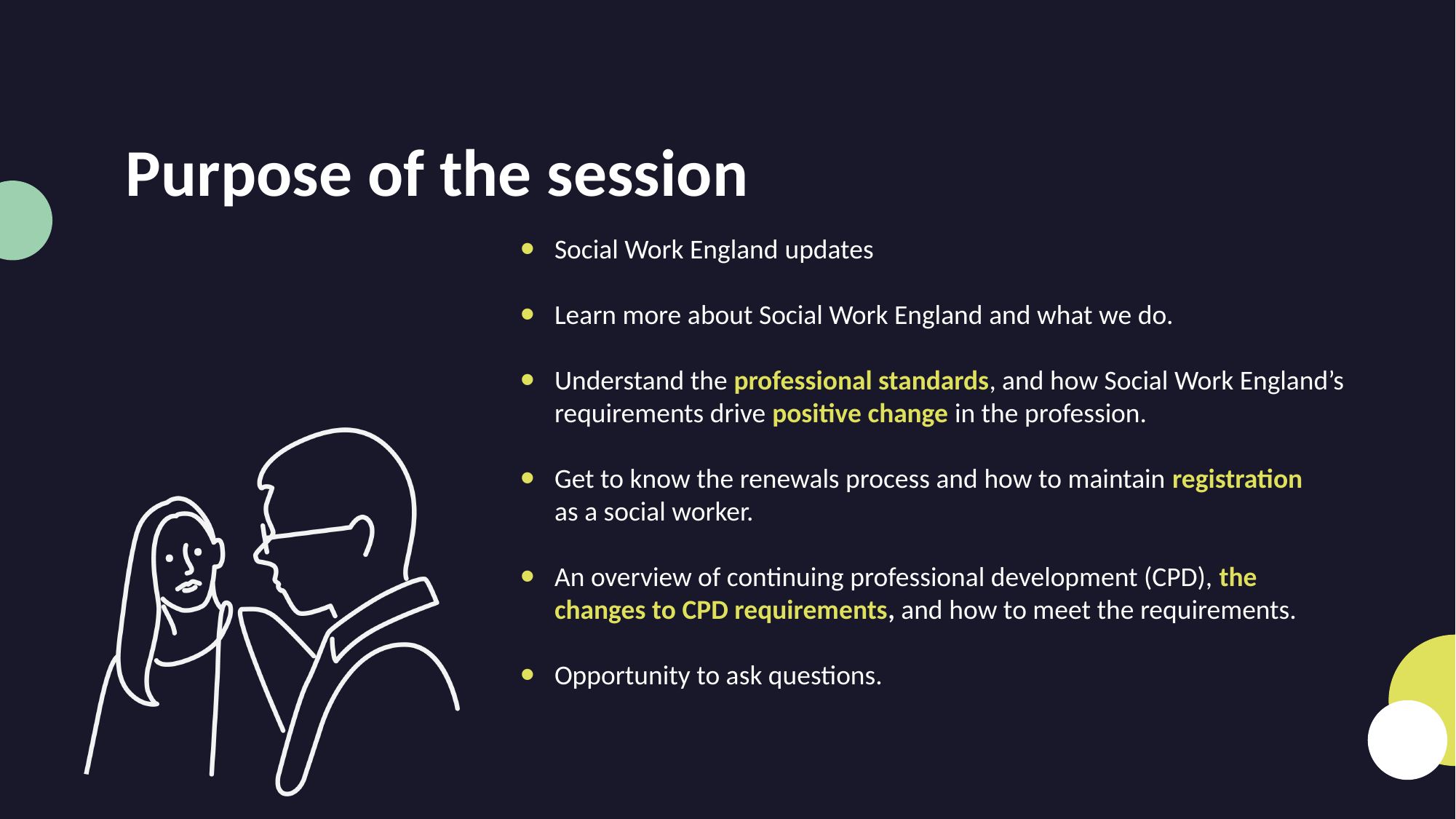

Purpose of the session

Social Work England updates

Learn more about Social Work England and what we do.

Understand the professional standards, and how Social Work England’s requirements drive positive change in the profession.
Get to know the renewals process and how to maintain registration
as a social worker.
An overview of continuing professional development (CPD), the changes to CPD requirements, and how to meet the requirements.
Opportunity to ask questions.